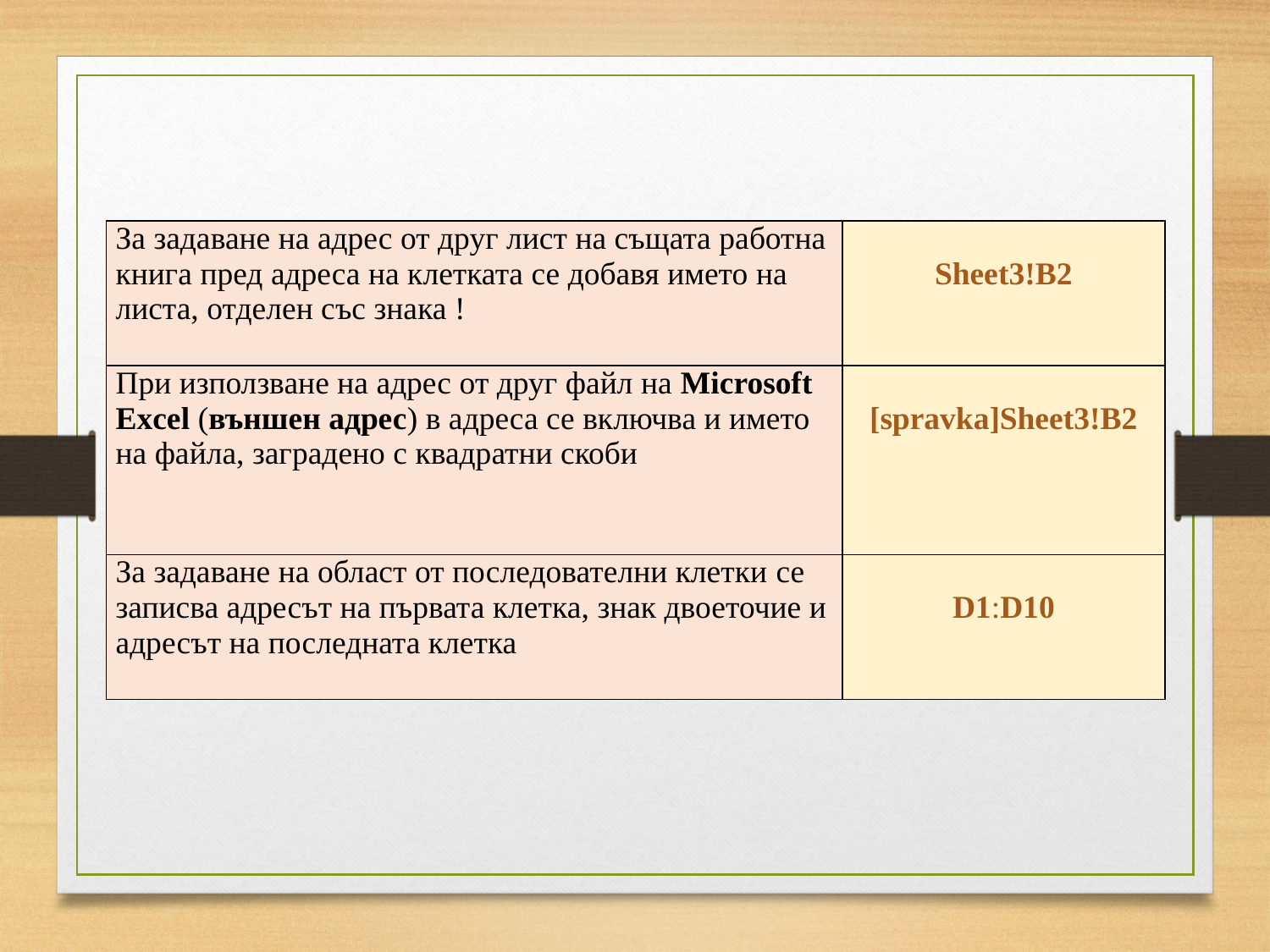

| За задаване на адрес от друг лист на същата работна книга пред адреса на клетката се добавя името на листа, отделен със знака ! | Sheet3!B2 |
| --- | --- |
| При използване на адрес от друг файл на Microsoft Excel (външен адрес) в адреса се включва и името на файла, заградено с квадратни скоби | [spravka]Sheet3!B2 |
| За задаване на област от последователни клетки се записва адресът на първата клетка, знак двоеточие и адресът на последната клетка | D1:D10 |